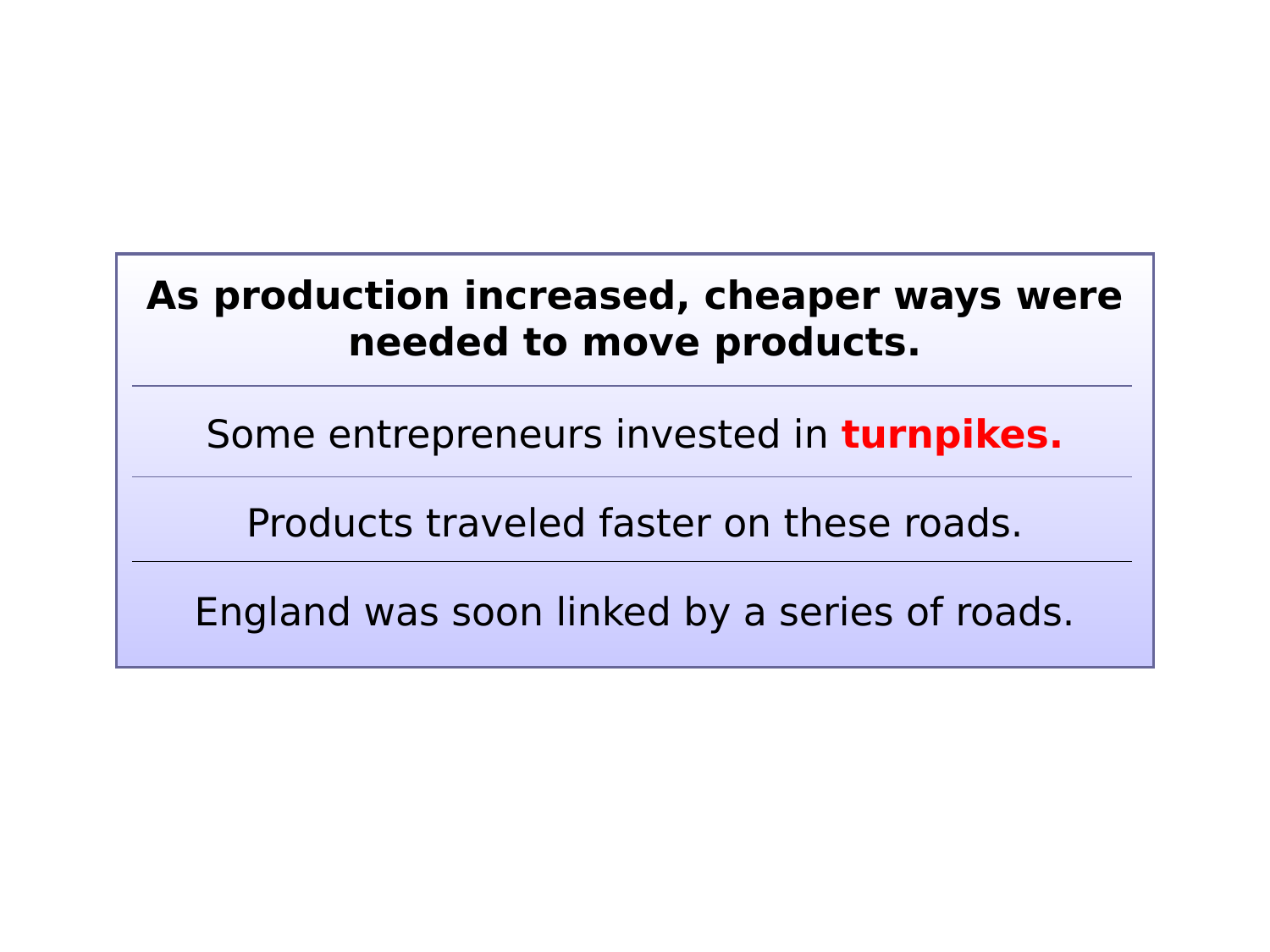

As production increased, cheaper ways were needed to move products.
|  |
| --- |
|  |
|  |
|  |
Some entrepreneurs invested in turnpikes.
Products traveled faster on these roads.
England was soon linked by a series of roads.